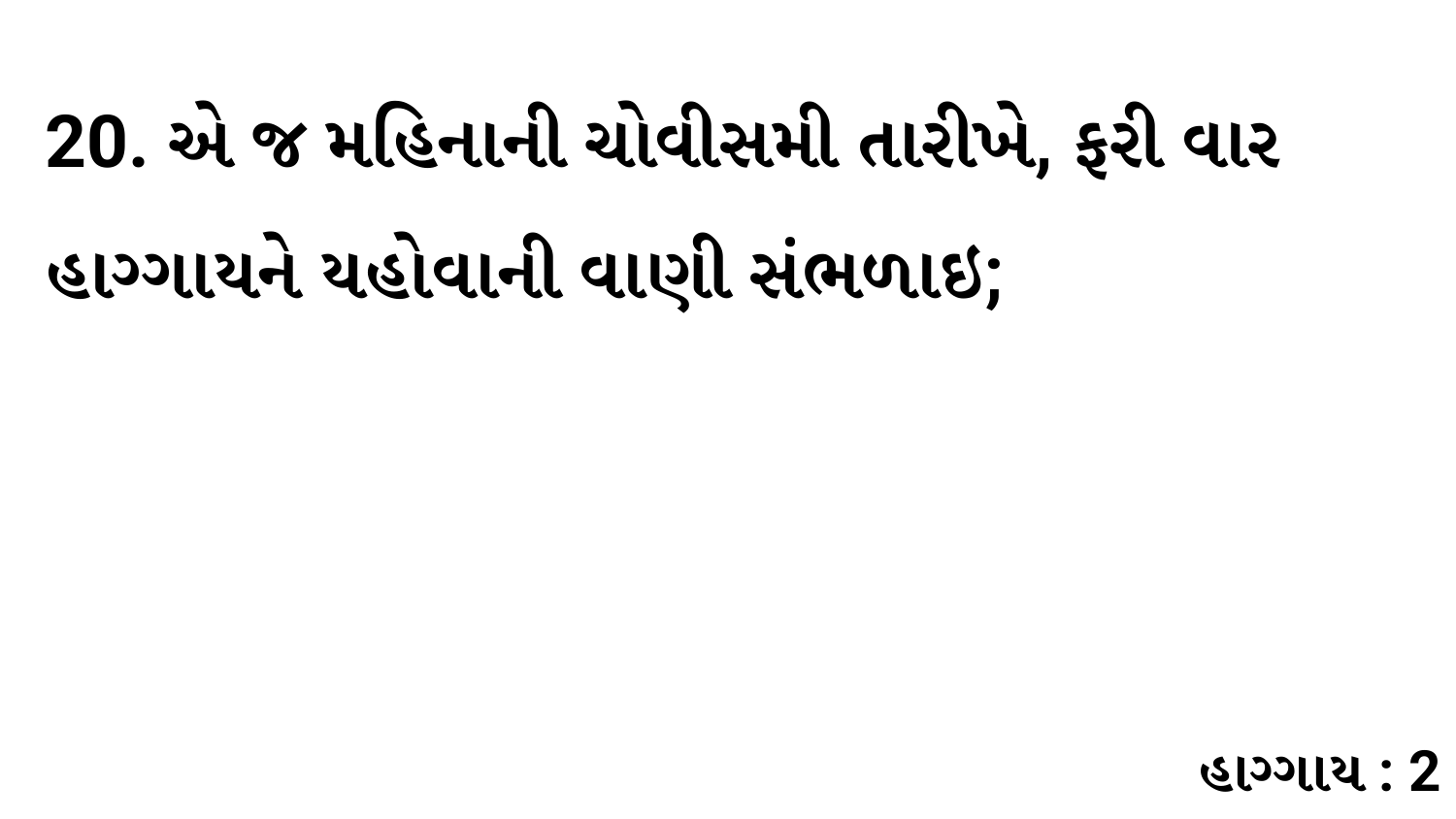

20. એ જ મહિનાની ચોવીસમી તારીખે, ફરી વાર હાગ્ગાયને યહોવાની વાણી સંભળાઇ;
હાગ્ગાય : 2